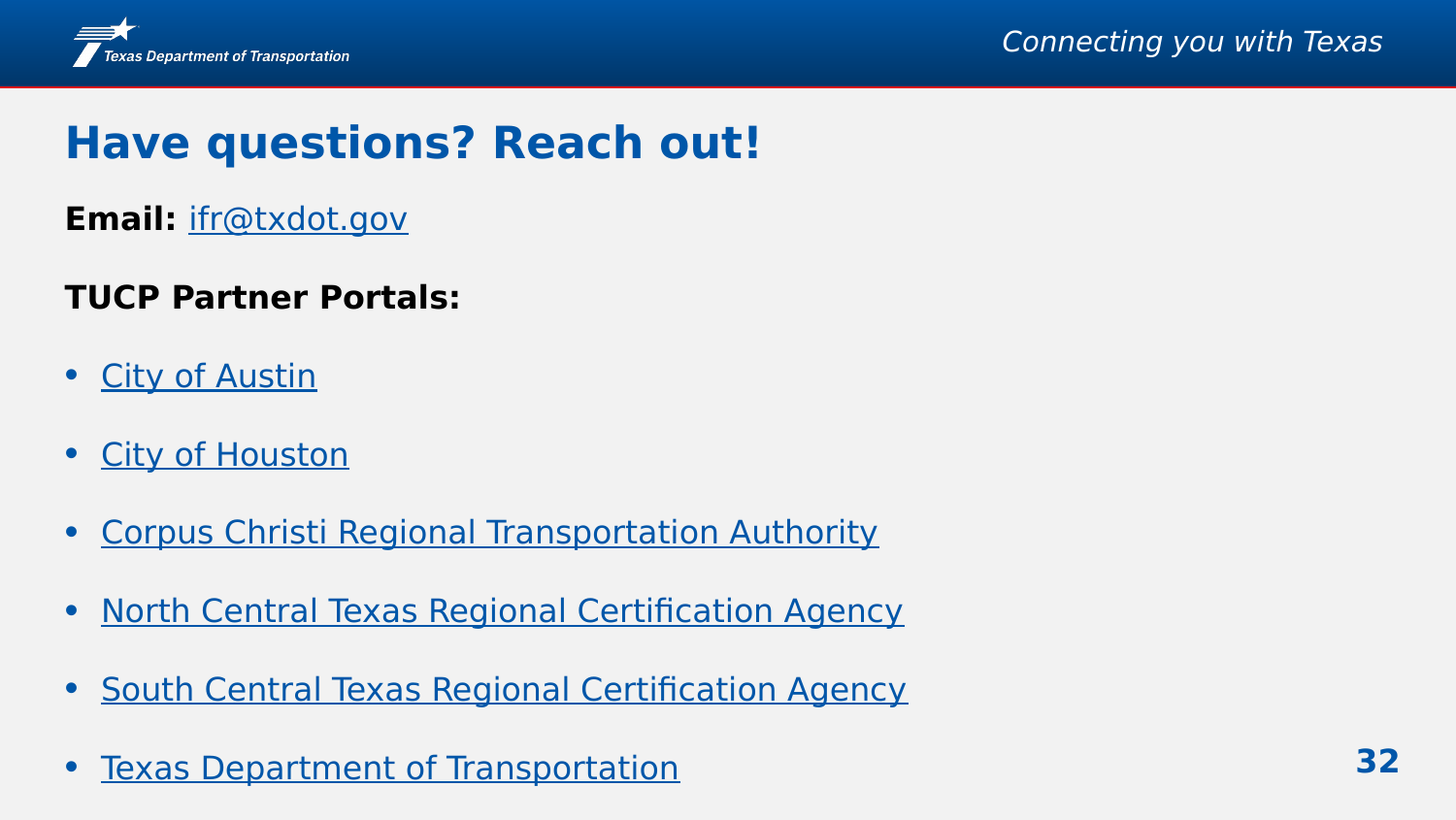

# Have questions? Reach out!
Email: ifr@txdot.gov
TUCP Partner Portals:
City of Austin
City of Houston
Corpus Christi Regional Transportation Authority
North Central Texas Regional Certification Agency
South Central Texas Regional Certification Agency
Texas Department of Transportation